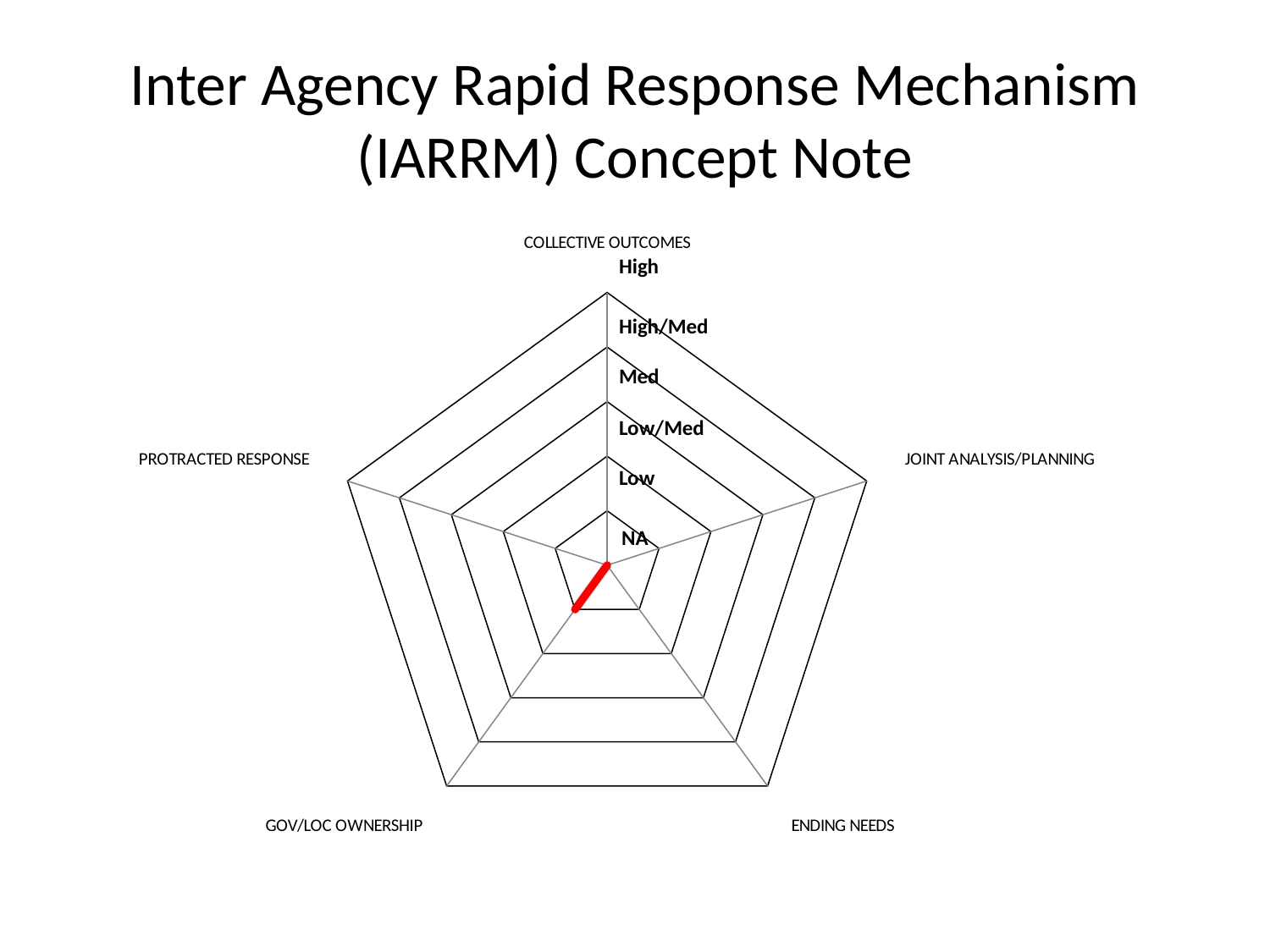

# Inter Agency Rapid Response Mechanism (IARRM) Concept Note

### Chart

| Category | Series 1 |
|---|---|
| COLLECTIVE OUTCOMES | 0.0 |
| JOINT ANALYSIS/PLANNING | 0.0 |
| ENDING NEEDS | 0.0 |
| GOV/LOC OWNERSHIP | 5.0 |
| PROTRACTED RESPONSE | 0.0 |
High
High/Med
Med
Low/Med
Low
NA